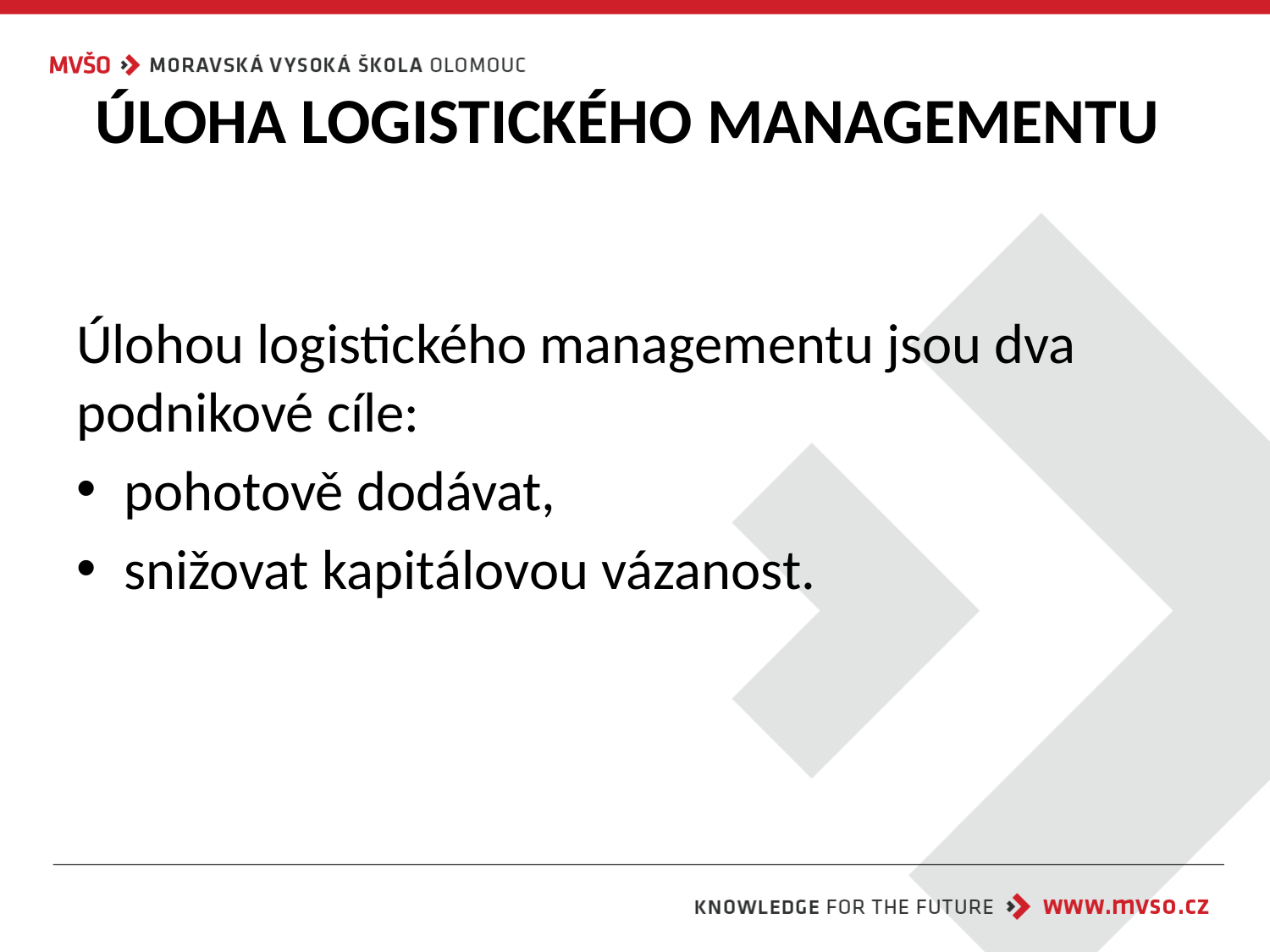

# ÚLOHA LOGISTICKÉHO MANAGEMENTU

Úlohou logistického managementu jsou dva podnikové cíle:
pohotově dodávat,
snižovat kapitálovou vázanost.